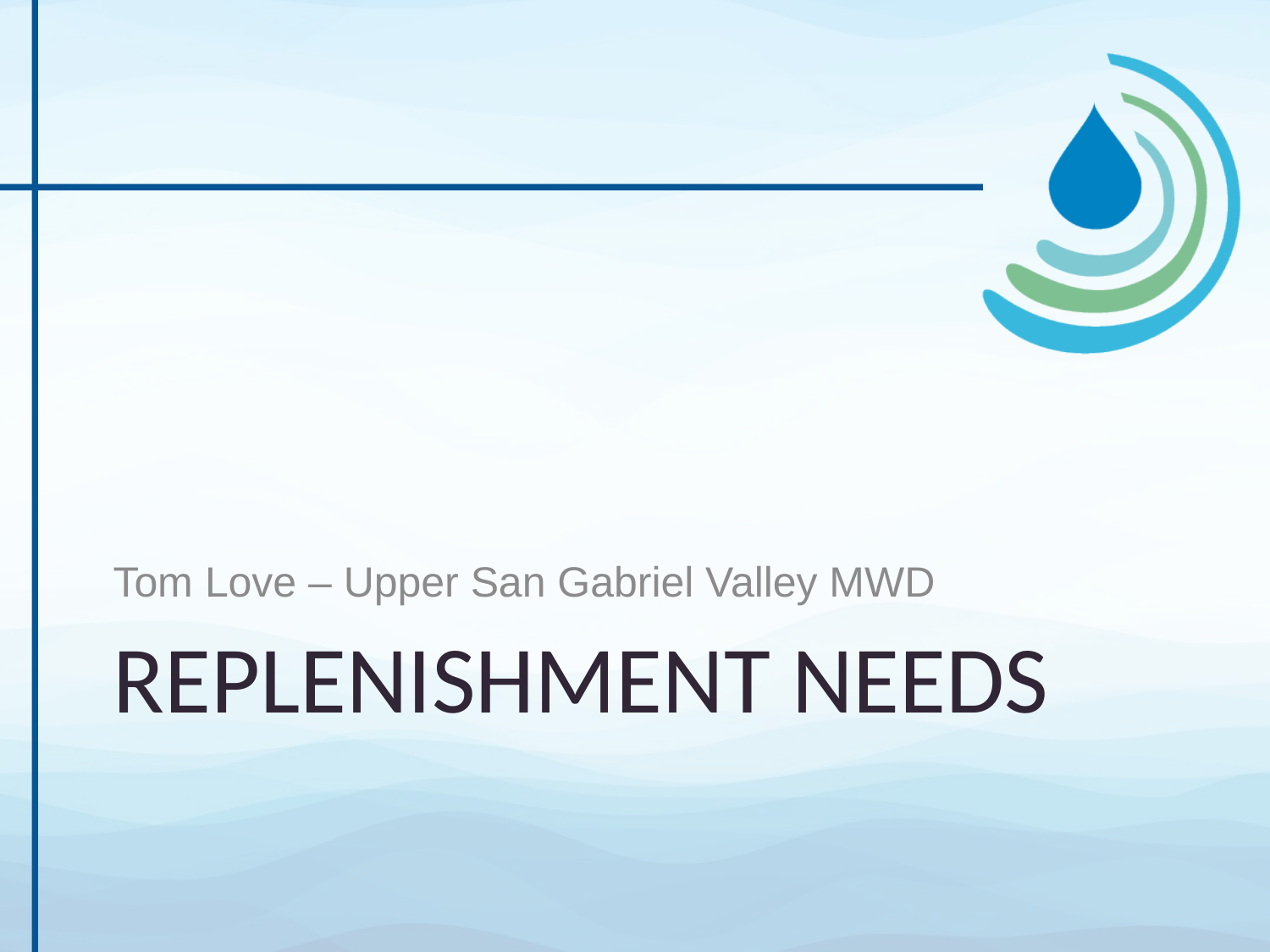

Tom Love – Upper San Gabriel Valley MWD
# Replenishment NEEDS